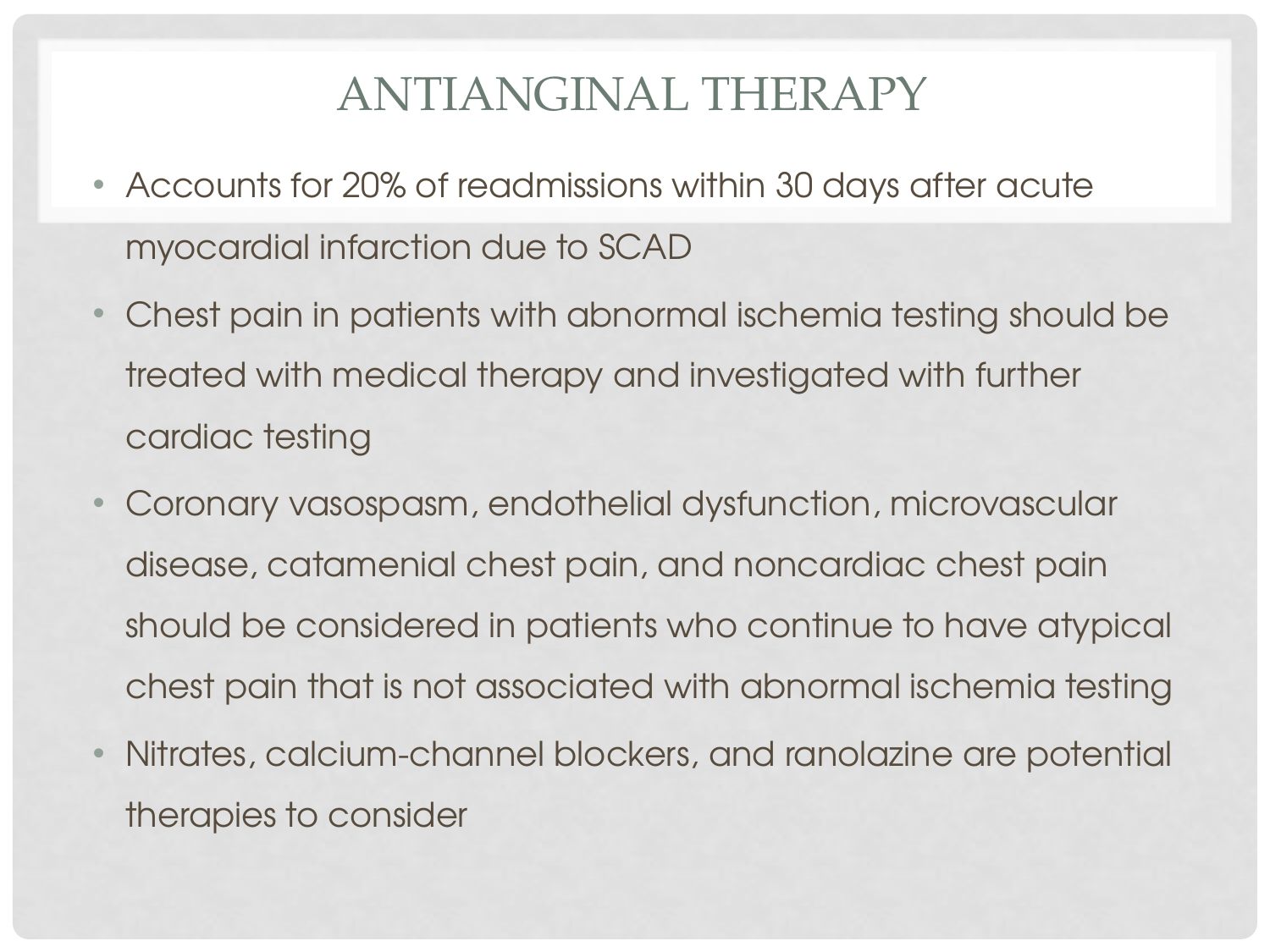

# Antianginal therapy
Accounts for 20% of readmissions within 30 days after acute myocardial infarction due to SCAD
Chest pain in patients with abnormal ischemia testing should be treated with medical therapy and investigated with further cardiac testing
Coronary vasospasm, endothelial dysfunction, microvascular disease, catamenial chest pain, and noncardiac chest pain should be considered in patients who continue to have atypical chest pain that is not associated with abnormal ischemia testing
Nitrates, calcium-channel blockers, and ranolazine are potential therapies to consider